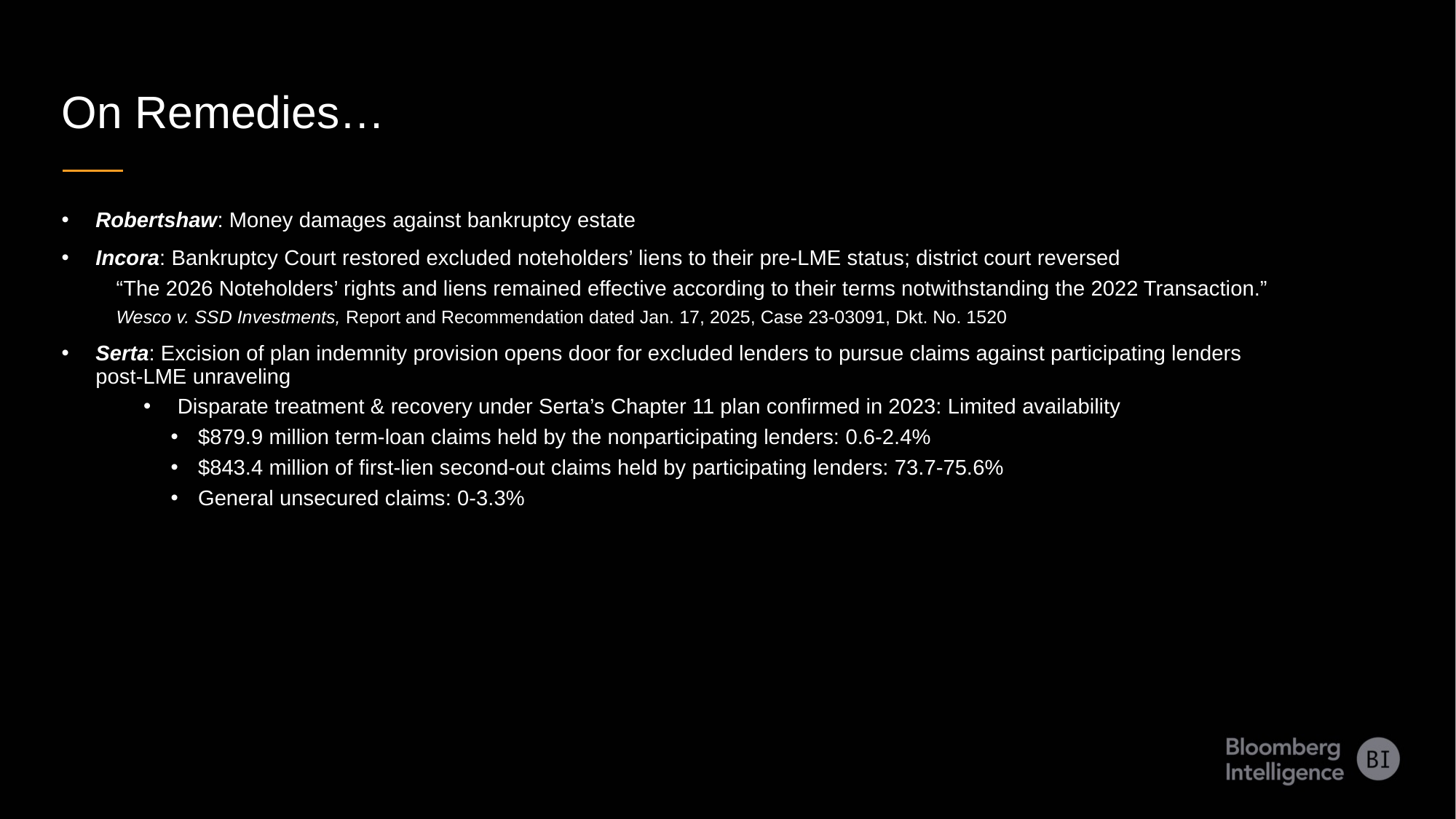

On Remedies…
Robertshaw: Money damages against bankruptcy estate
Incora: Bankruptcy Court restored excluded noteholders’ liens to their pre-LME status; district court reversed
“The 2026 Noteholders’ rights and liens remained effective according to their terms notwithstanding the 2022 Transaction.”
Wesco v. SSD Investments, Report and Recommendation dated Jan. 17, 2025, Case 23-03091, Dkt. No. 1520
Serta: Excision of plan indemnity provision opens door for excluded lenders to pursue claims against participating lenders post-LME unraveling
Disparate treatment & recovery under Serta’s Chapter 11 plan confirmed in 2023: Limited availability
$879.9 million term-loan claims held by the nonparticipating lenders: 0.6-2.4%
$843.4 million of first-lien second-out claims held by participating lenders: 73.7-75.6%
General unsecured claims: 0-3.3%